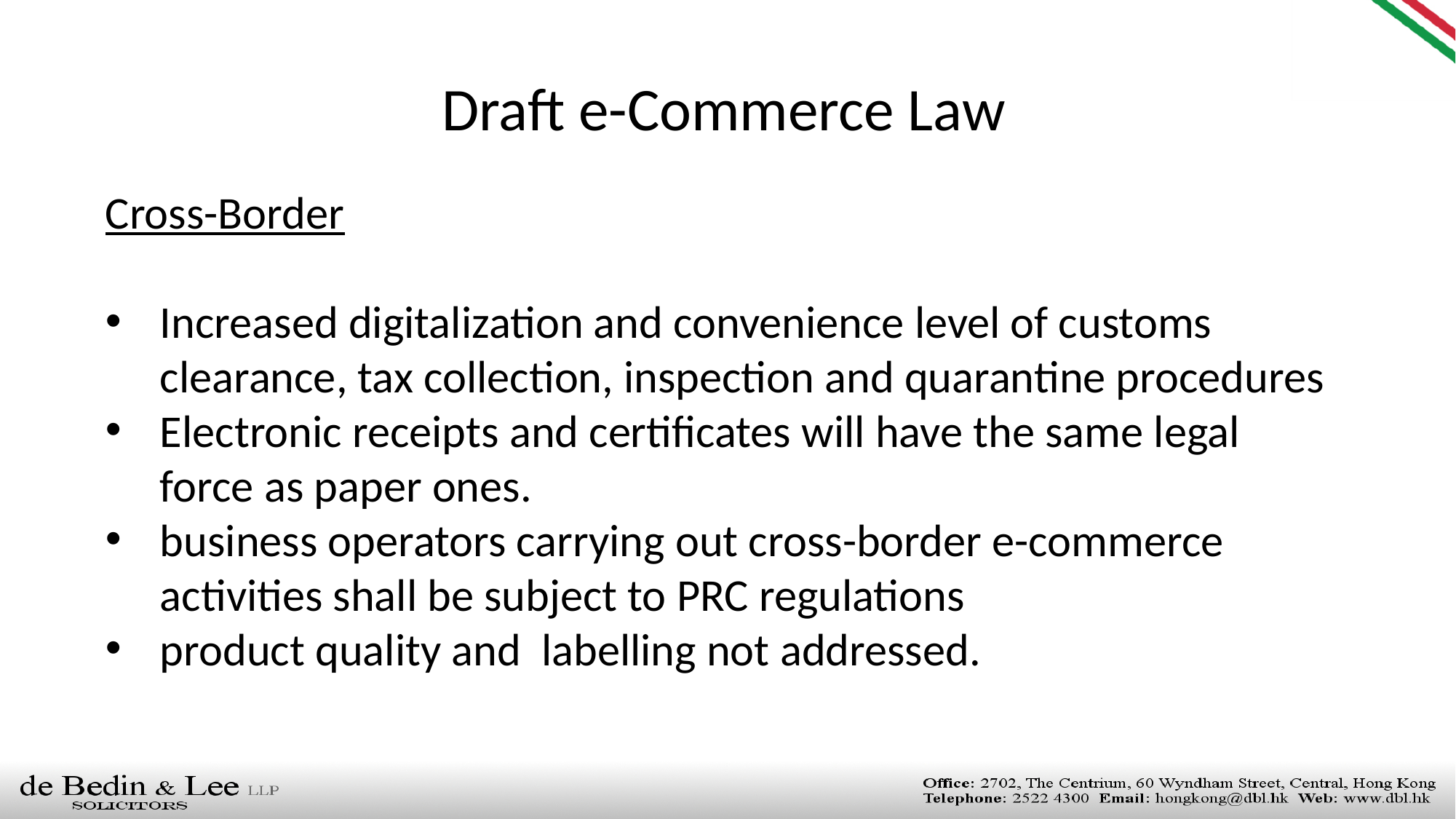

Draft e-Commerce Law
Cross-Border

Increased digitalization and convenience level of customs clearance, tax collection, inspection and quarantine procedures
Electronic receipts and certificates will have the same legal force as paper ones.
business operators carrying out cross-border e-commerce activities shall be subject to PRC regulations
product quality and  labelling not addressed.